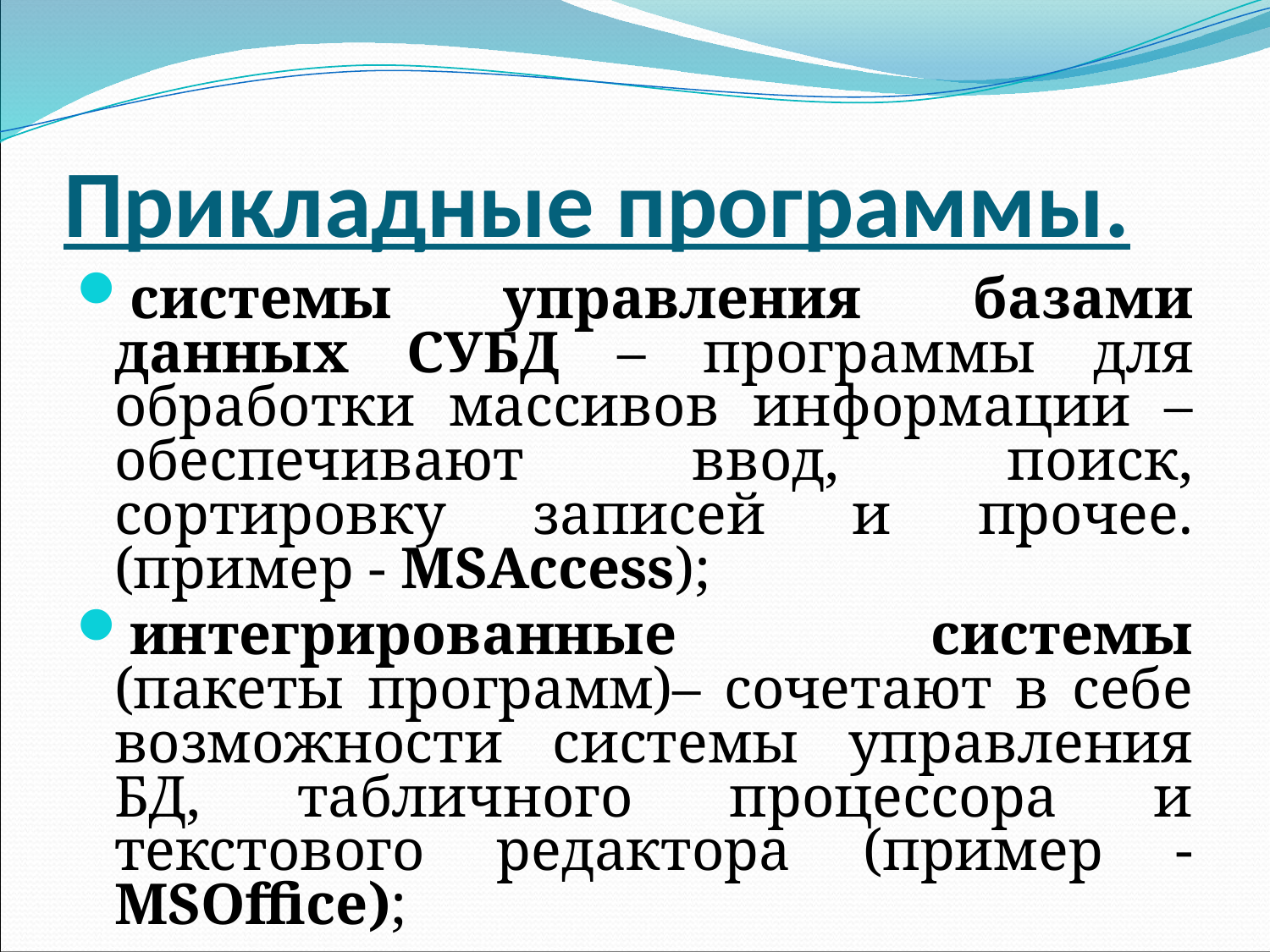

# Прикладные программы.
системы управления базами данных СУБД – программы для обработки массивов информации – обеспечивают ввод, поиск, сортировку записей и прочее. (пример - MSAccess);
интегрированные системы (пакеты программ)– сочетают в себе возможности системы управления БД, табличного процессора и текстового редактора (пример - MSOffice);